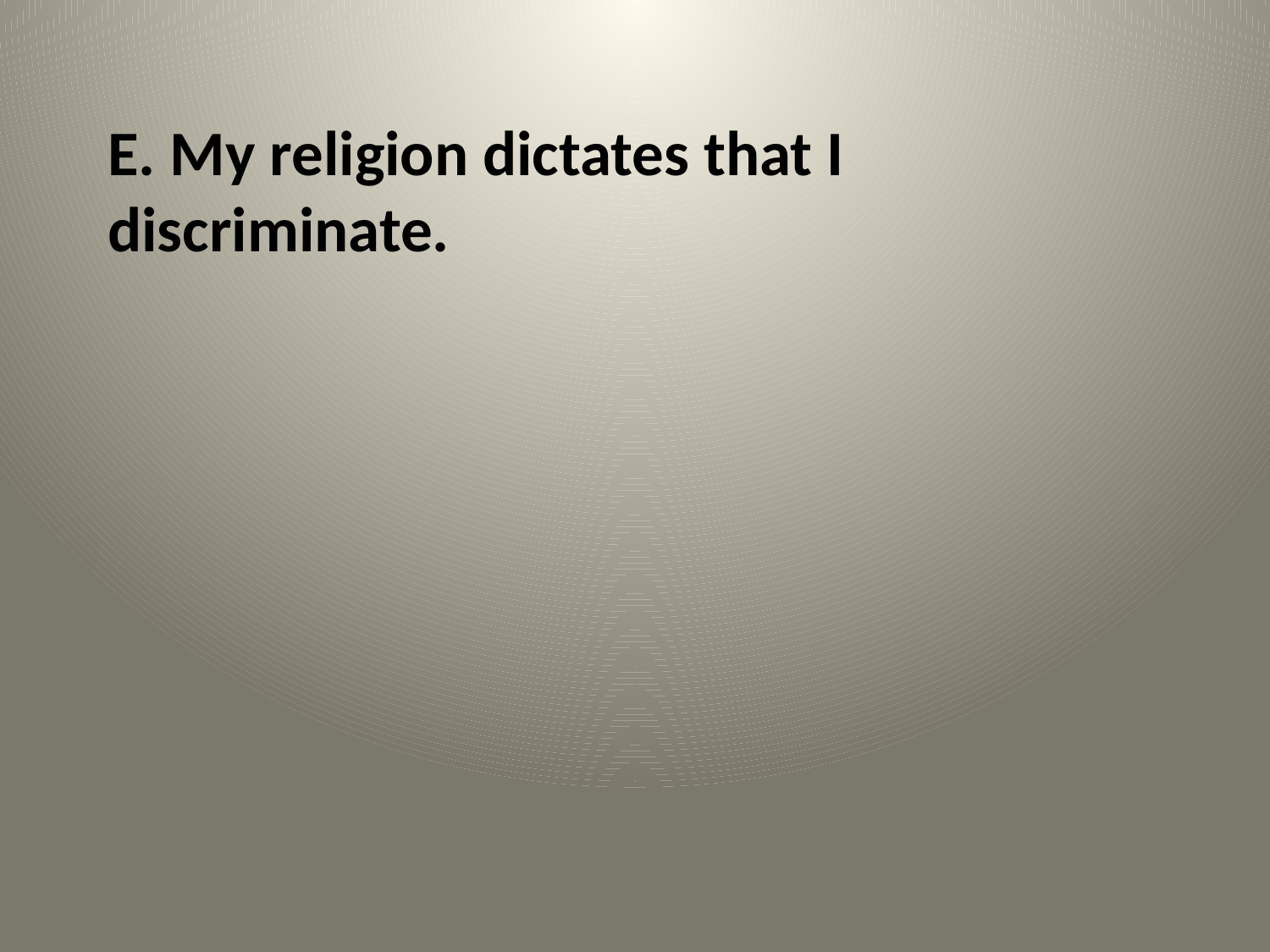

E. My religion dictates that I discriminate.